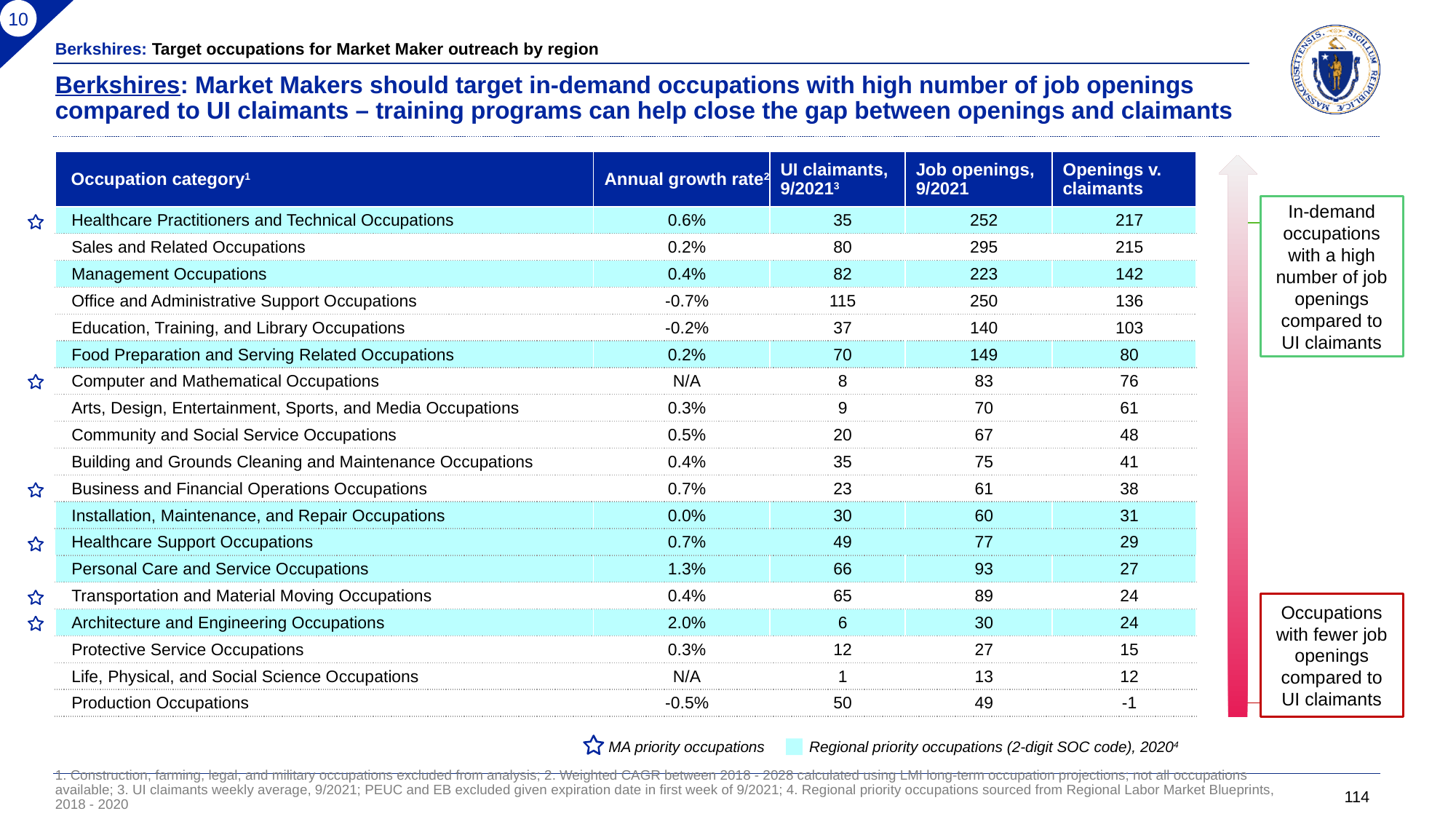

10
Berkshires: Target occupations for Market Maker outreach by region
Berkshires: Market Makers should target in-demand occupations with high number of job openings compared to UI claimants – training programs can help close the gap between openings and claimants
| Occupation category1 | Annual growth rate2 | UI claimants, 9/20213 | Job openings, 9/2021 | Openings v. claimants |
| --- | --- | --- | --- | --- |
| Healthcare Practitioners and Technical Occupations | 0.6% | 35 | 252 | 217 |
| Sales and Related Occupations | 0.2% | 80 | 295 | 215 |
| Management Occupations | 0.4% | 82 | 223 | 142 |
| Office and Administrative Support Occupations | -0.7% | 115 | 250 | 136 |
| Education, Training, and Library Occupations | -0.2% | 37 | 140 | 103 |
| Food Preparation and Serving Related Occupations | 0.2% | 70 | 149 | 80 |
| Computer and Mathematical Occupations | N/A | 8 | 83 | 76 |
| Arts, Design, Entertainment, Sports, and Media Occupations | 0.3% | 9 | 70 | 61 |
| Community and Social Service Occupations | 0.5% | 20 | 67 | 48 |
| Building and Grounds Cleaning and Maintenance Occupations | 0.4% | 35 | 75 | 41 |
| Business and Financial Operations Occupations | 0.7% | 23 | 61 | 38 |
| Installation, Maintenance, and Repair Occupations | 0.0% | 30 | 60 | 31 |
| Healthcare Support Occupations | 0.7% | 49 | 77 | 29 |
| Personal Care and Service Occupations | 1.3% | 66 | 93 | 27 |
| Transportation and Material Moving Occupations | 0.4% | 65 | 89 | 24 |
| Architecture and Engineering Occupations | 2.0% | 6 | 30 | 24 |
| Protective Service Occupations | 0.3% | 12 | 27 | 15 |
| Life, Physical, and Social Science Occupations | N/A | 1 | 13 | 12 |
| Production Occupations | -0.5% | 50 | 49 | -1 |

In-demand occupations with a high number of job openings compared to UI claimants

Occupations with fewer job openings compared to UI claimants

 MA priority occupations
Regional priority occupations (2-digit SOC code), 20204

1. Construction, farming, legal, and military occupations excluded from analysis; 2. Weighted CAGR between 2018 - 2028 calculated using LMI long-term occupation projections; not all occupations available; 3. UI claimants weekly average, 9/2021; PEUC and EB excluded given expiration date in first week of 9/2021; 4. Regional priority occupations sourced from Regional Labor Market Blueprints, 2018 - 2020